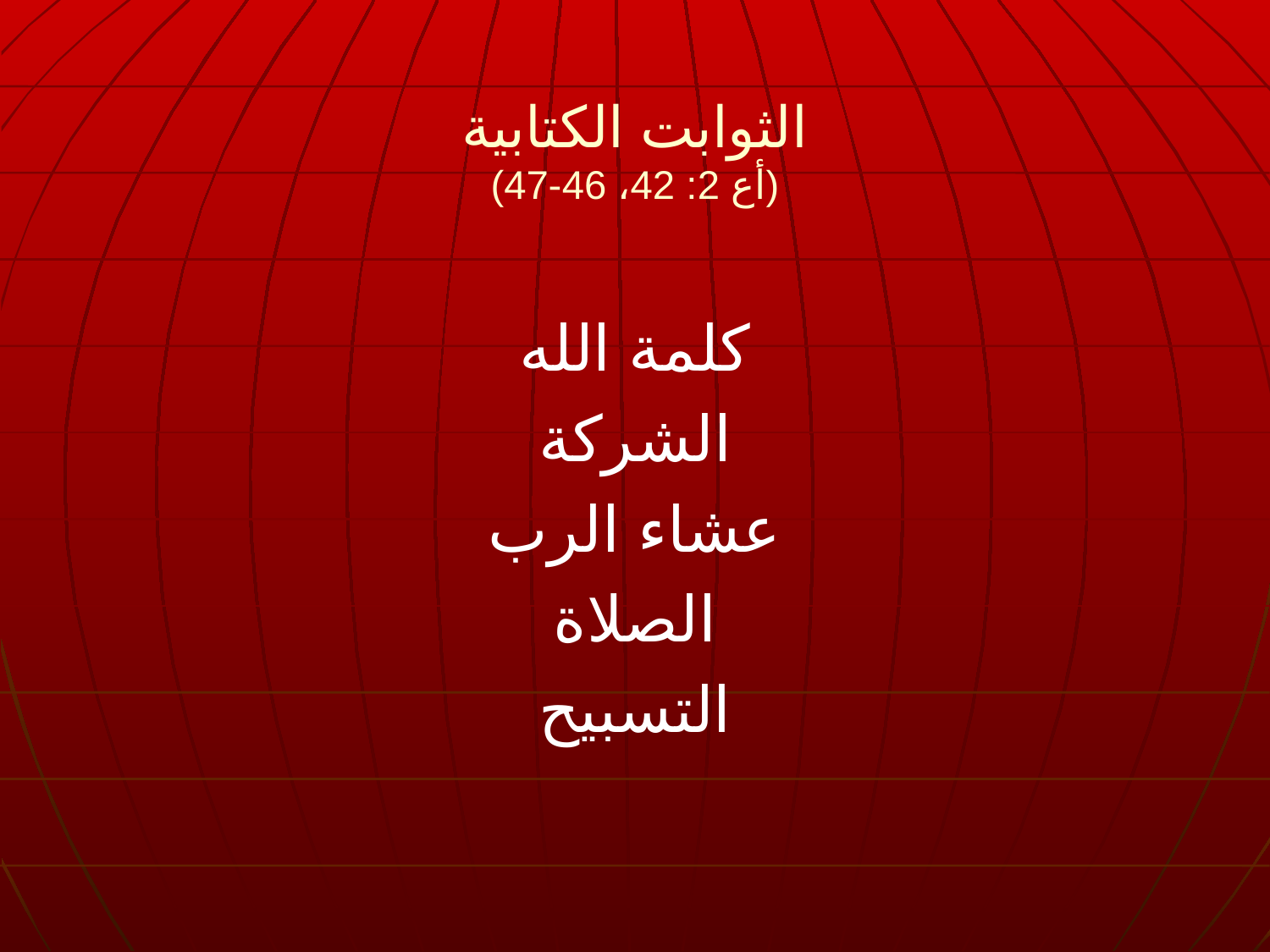

الثوابت الكتابية
(أع 2: 42، 46-47)

كلمة الله
الشركة
عشاء الرب
الصلاة
التسبيح